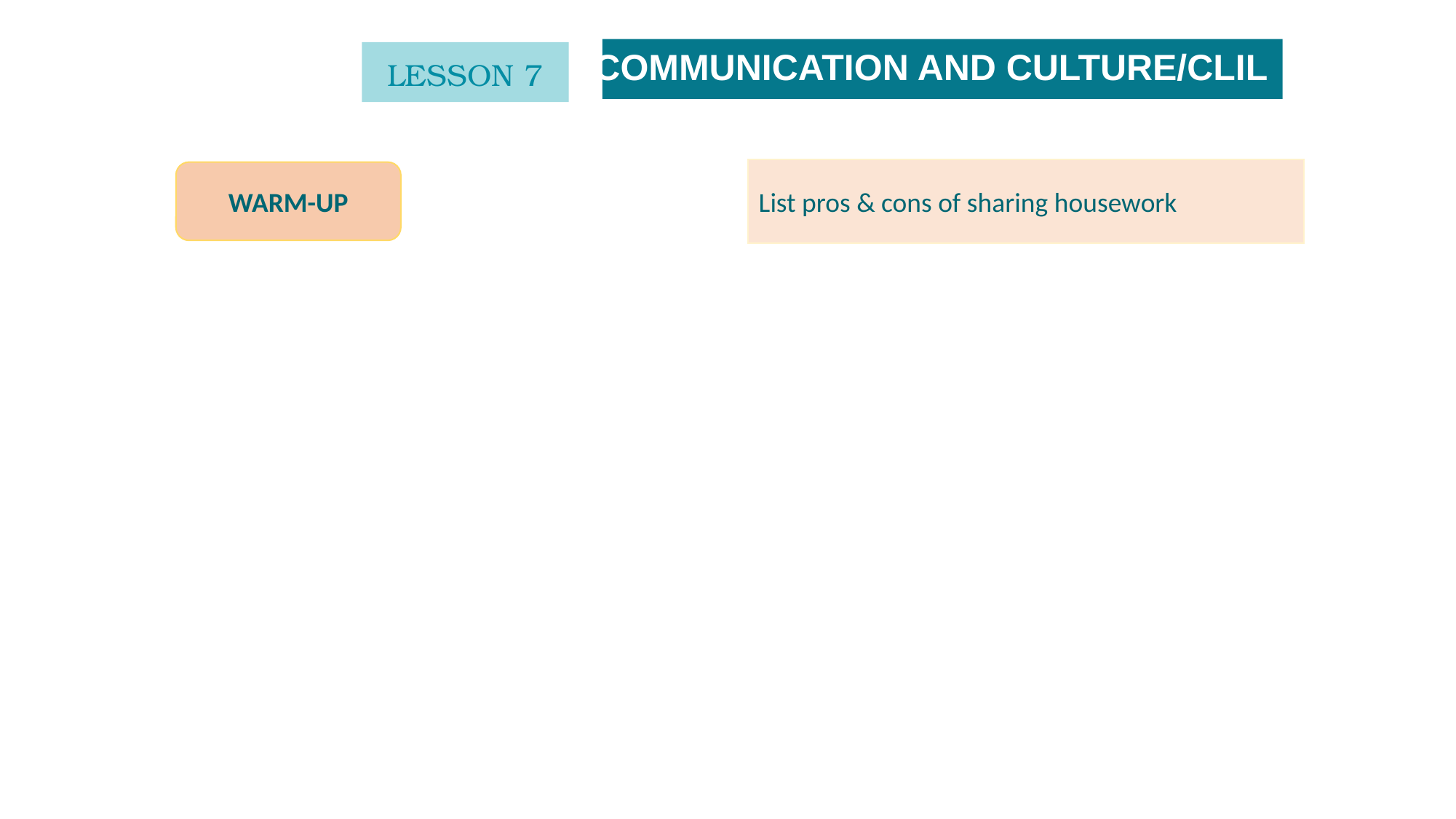

COMMUNICATION AND CULTURE/CLIL

LESSON 7
GETTING STARTED
Unit
List pros & cons of sharing housework
WARM-UP